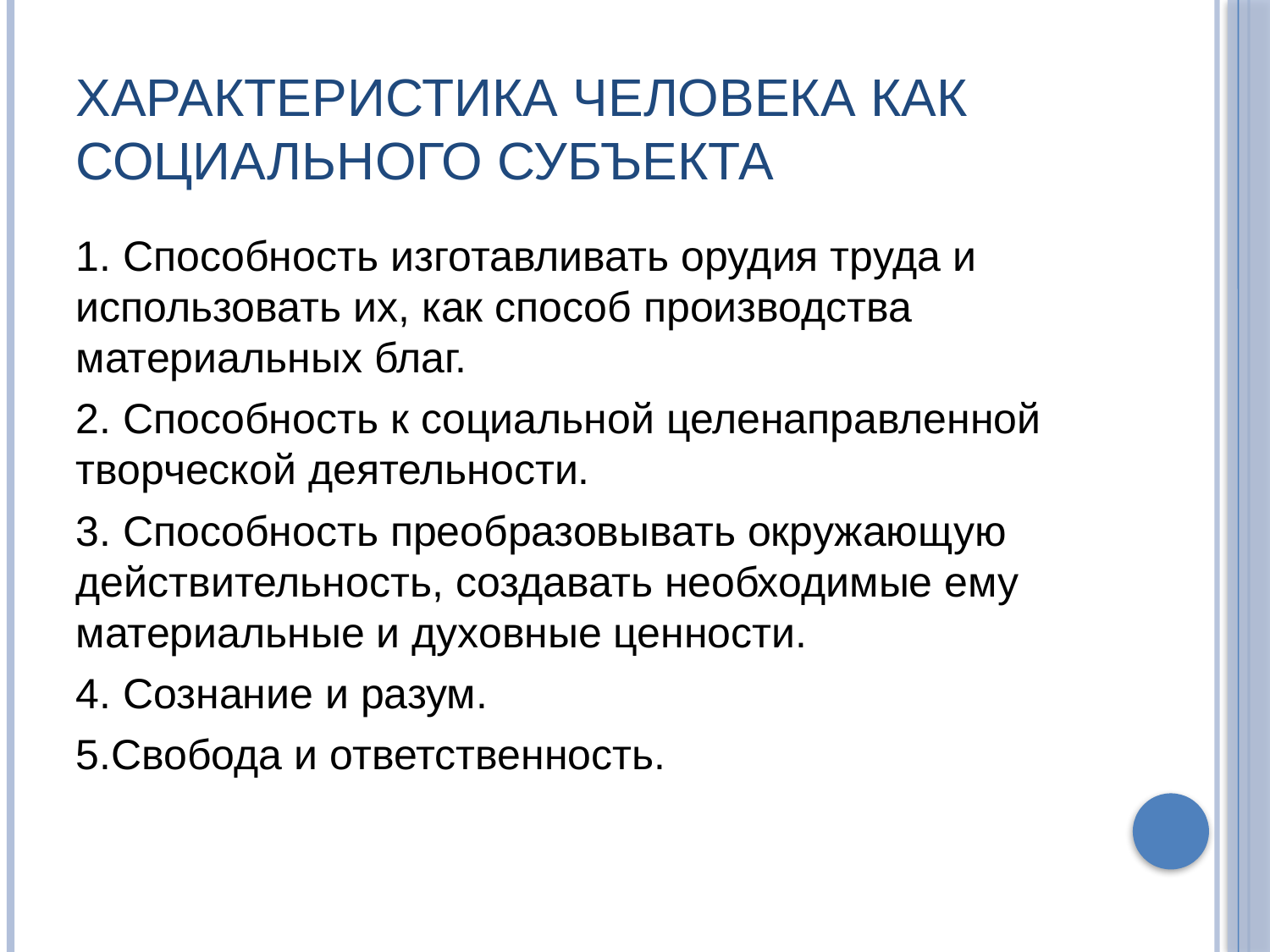

# Характеристика человека как социального субъекта
1. Способность изготавливать орудия труда и использовать их, как способ производства материальных благ.
2. Способность к социальной целенаправленной творческой деятельности.
3. Способность преобразовывать окружающую действительность, создавать необходимые ему материальные и духовные ценности.
4. Сознание и разум.
5.Свобода и ответственность.